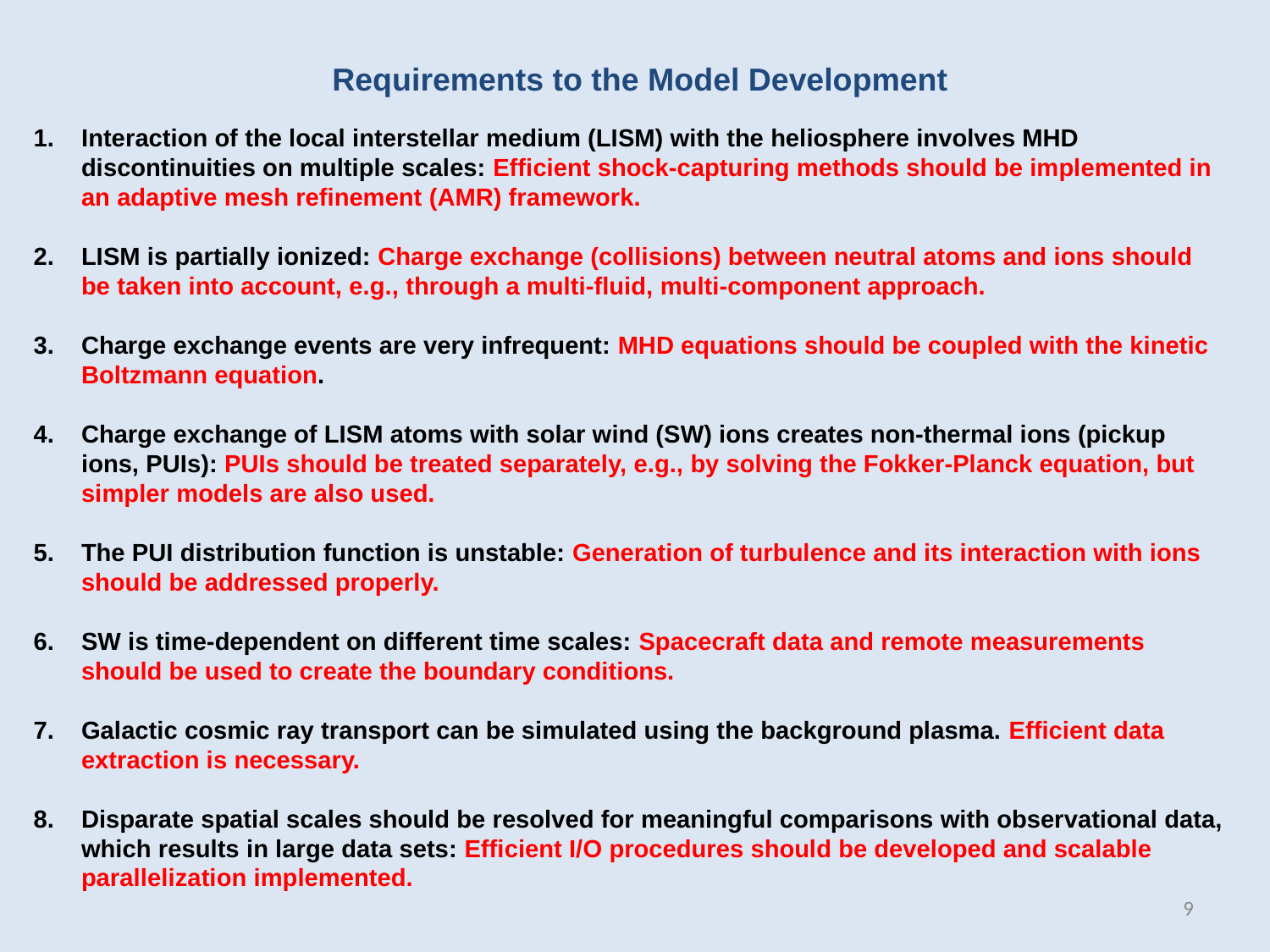

Requirements to the Model Development
Interaction of the local interstellar medium (LISM) with the heliosphere involves MHD discontinuities on multiple scales: Efficient shock-capturing methods should be implemented in an adaptive mesh refinement (AMR) framework.

LISM is partially ionized: Charge exchange (collisions) between neutral atoms and ions should be taken into account, e.g., through a multi-fluid, multi-component approach.

3.	Charge exchange events are very infrequent: MHD equations should be coupled with the kinetic Boltzmann equation.

Charge exchange of LISM atoms with solar wind (SW) ions creates non-thermal ions (pickup ions, PUIs): PUIs should be treated separately, e.g., by solving the Fokker-Planck equation, but simpler models are also used.

The PUI distribution function is unstable: Generation of turbulence and its interaction with ions should be addressed properly.

SW is time-dependent on different time scales: Spacecraft data and remote measurements should be used to create the boundary conditions.

Galactic cosmic ray transport can be simulated using the background plasma. Efficient data extraction is necessary.

8.	Disparate spatial scales should be resolved for meaningful comparisons with observational data, which results in large data sets: Efficient I/O procedures should be developed and scalable parallelization implemented.
9